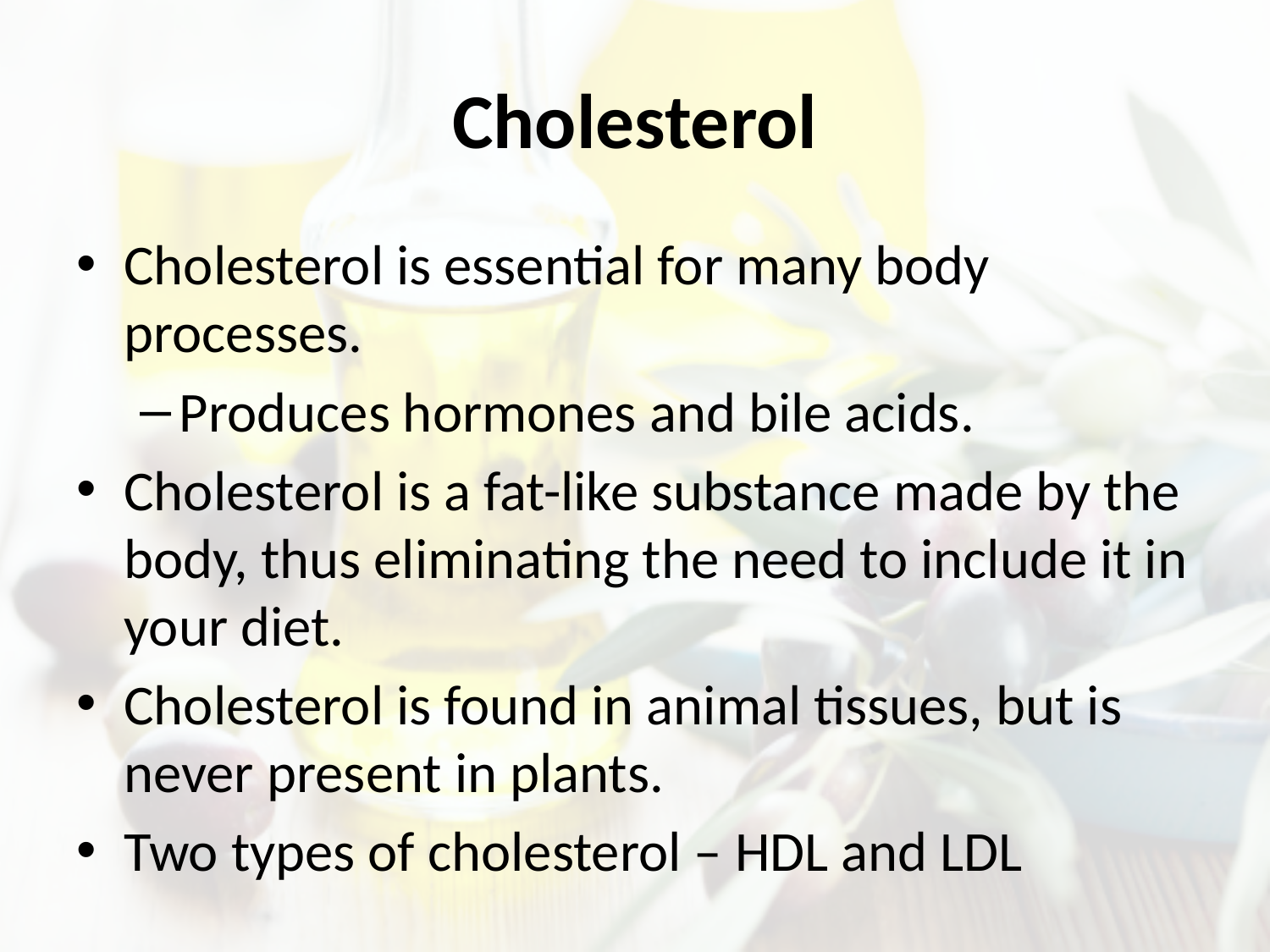

# Cholesterol
Cholesterol is essential for many body processes.
Produces hormones and bile acids.
Cholesterol is a fat-like substance made by the body, thus eliminating the need to include it in your diet.
Cholesterol is found in animal tissues, but is never present in plants.
Two types of cholesterol – HDL and LDL